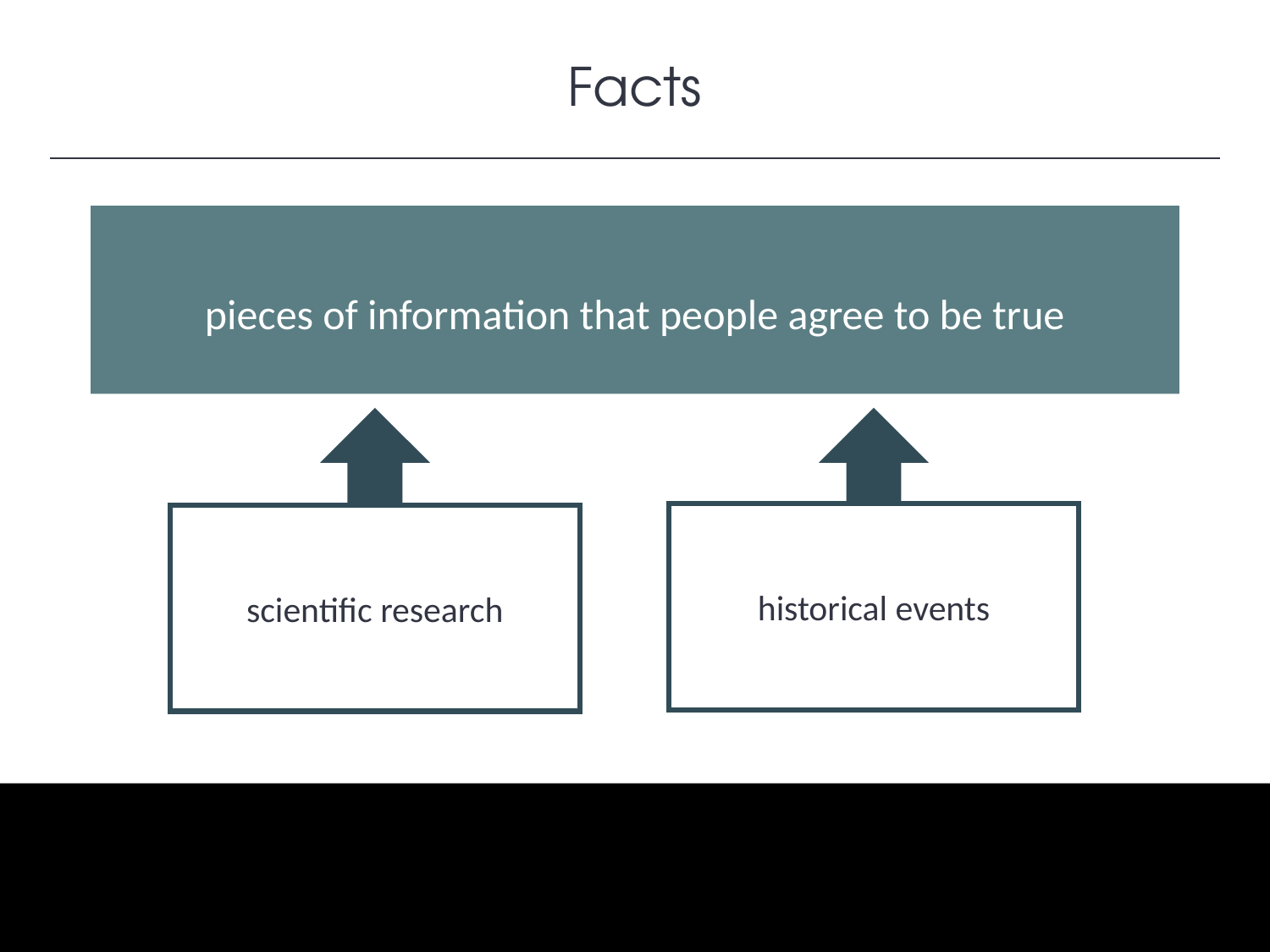

Facts
HAWKES LEARNING
pieces of information that people agree to be true

historical events
scientific research